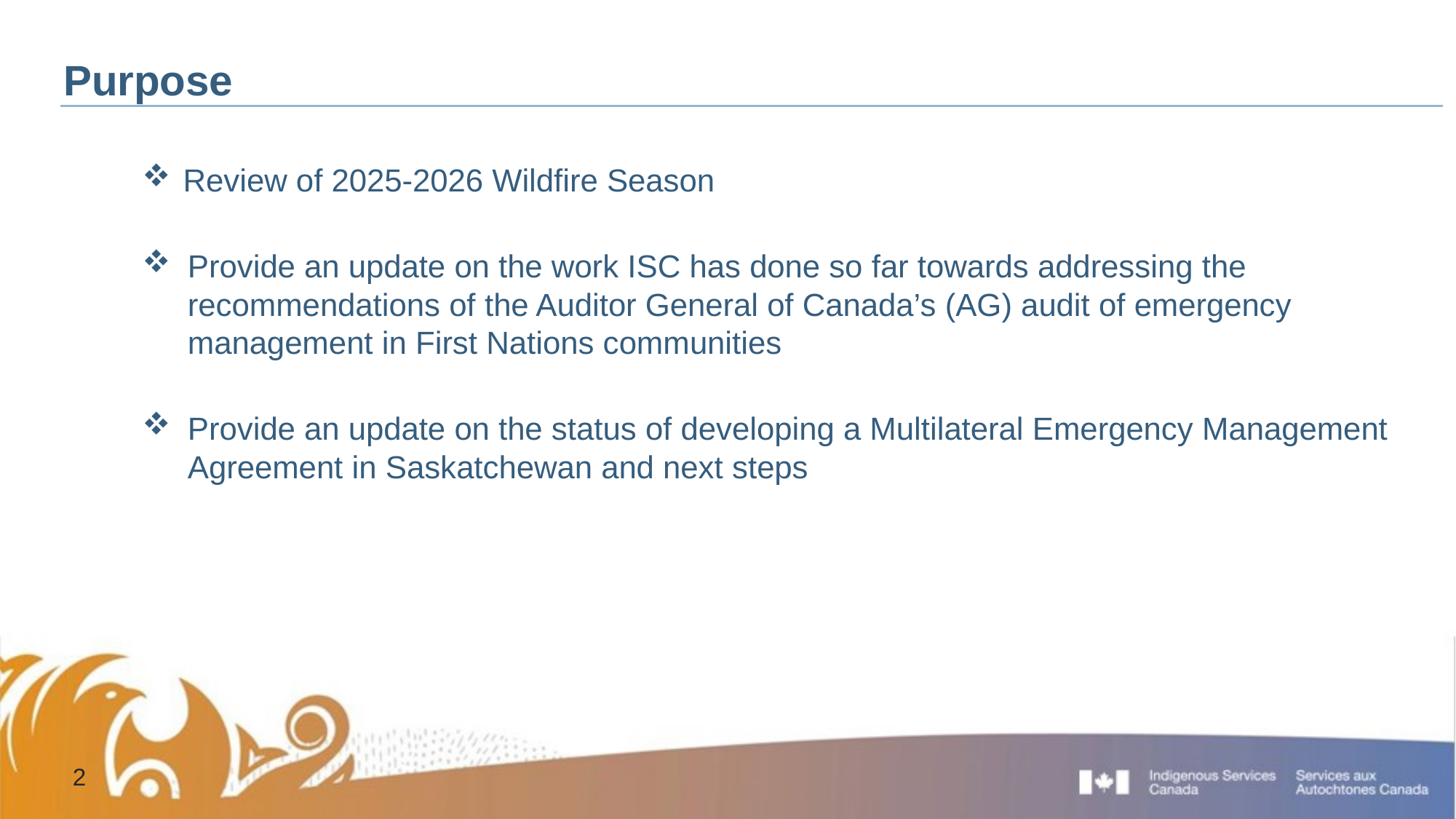

Purpose
Review of 2025-2026 Wildfire Season

Provide an update on the work ISC has done so far towards addressing the recommendations of the Auditor General of Canada’s (AG) audit of emergency management in First Nations communities

Provide an update on the status of developing a Multilateral Emergency Management Agreement in Saskatchewan and next steps